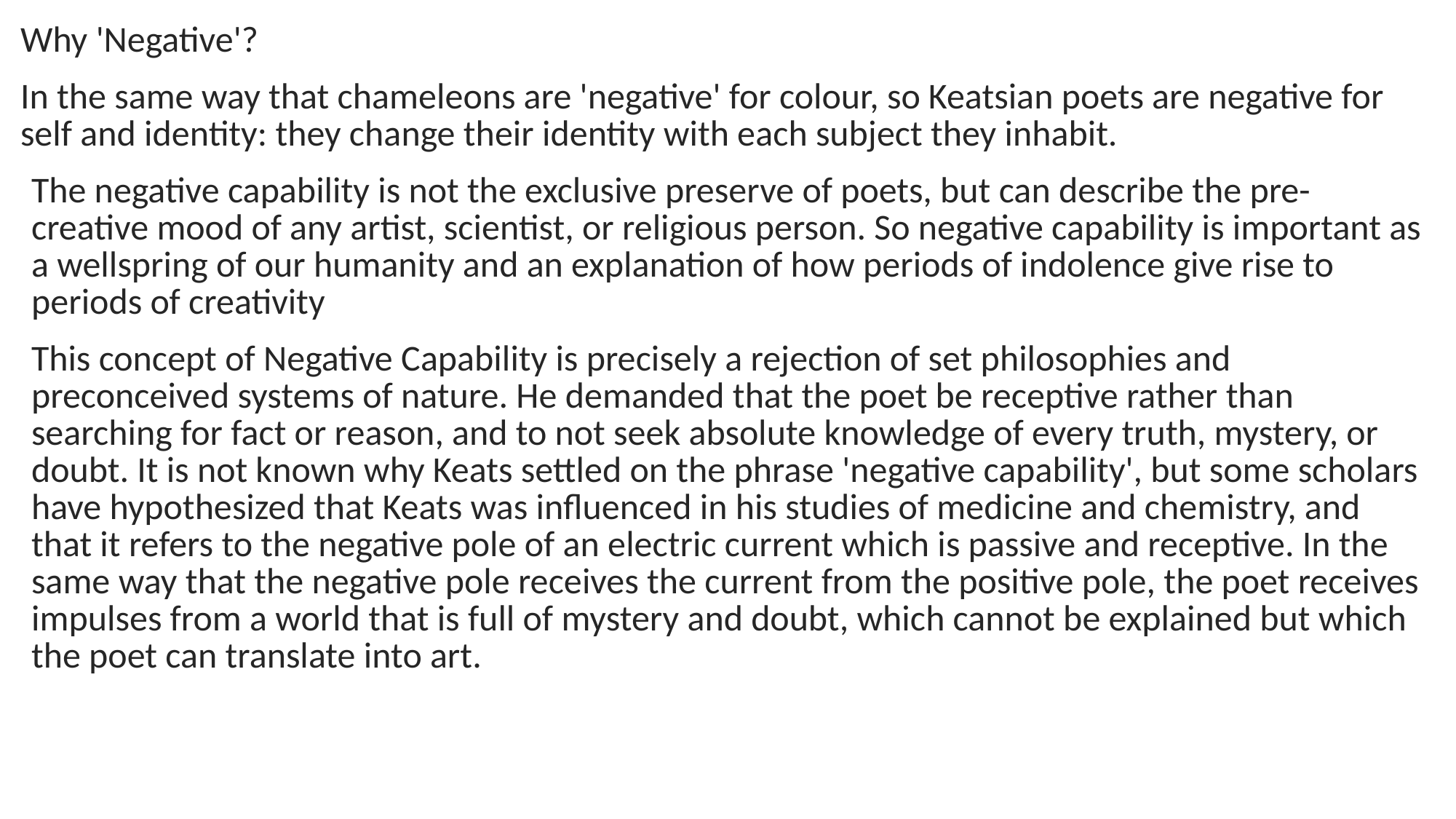

Why 'Negative'?
In the same way that chameleons are 'negative' for colour, so Keatsian poets are negative for self and identity: they change their identity with each subject they inhabit.
The negative capability is not the exclusive preserve of poets, but can describe the pre-creative mood of any artist, scientist, or religious person. So negative capability is important as a wellspring of our humanity and an explanation of how periods of indolence give rise to periods of creativity
This concept of Negative Capability is precisely a rejection of set philosophies and preconceived systems of nature. He demanded that the poet be receptive rather than searching for fact or reason, and to not seek absolute knowledge of every truth, mystery, or doubt. It is not known why Keats settled on the phrase 'negative capability', but some scholars have hypothesized that Keats was influenced in his studies of medicine and chemistry, and that it refers to the negative pole of an electric current which is passive and receptive. In the same way that the negative pole receives the current from the positive pole, the poet receives impulses from a world that is full of mystery and doubt, which cannot be explained but which the poet can translate into art.